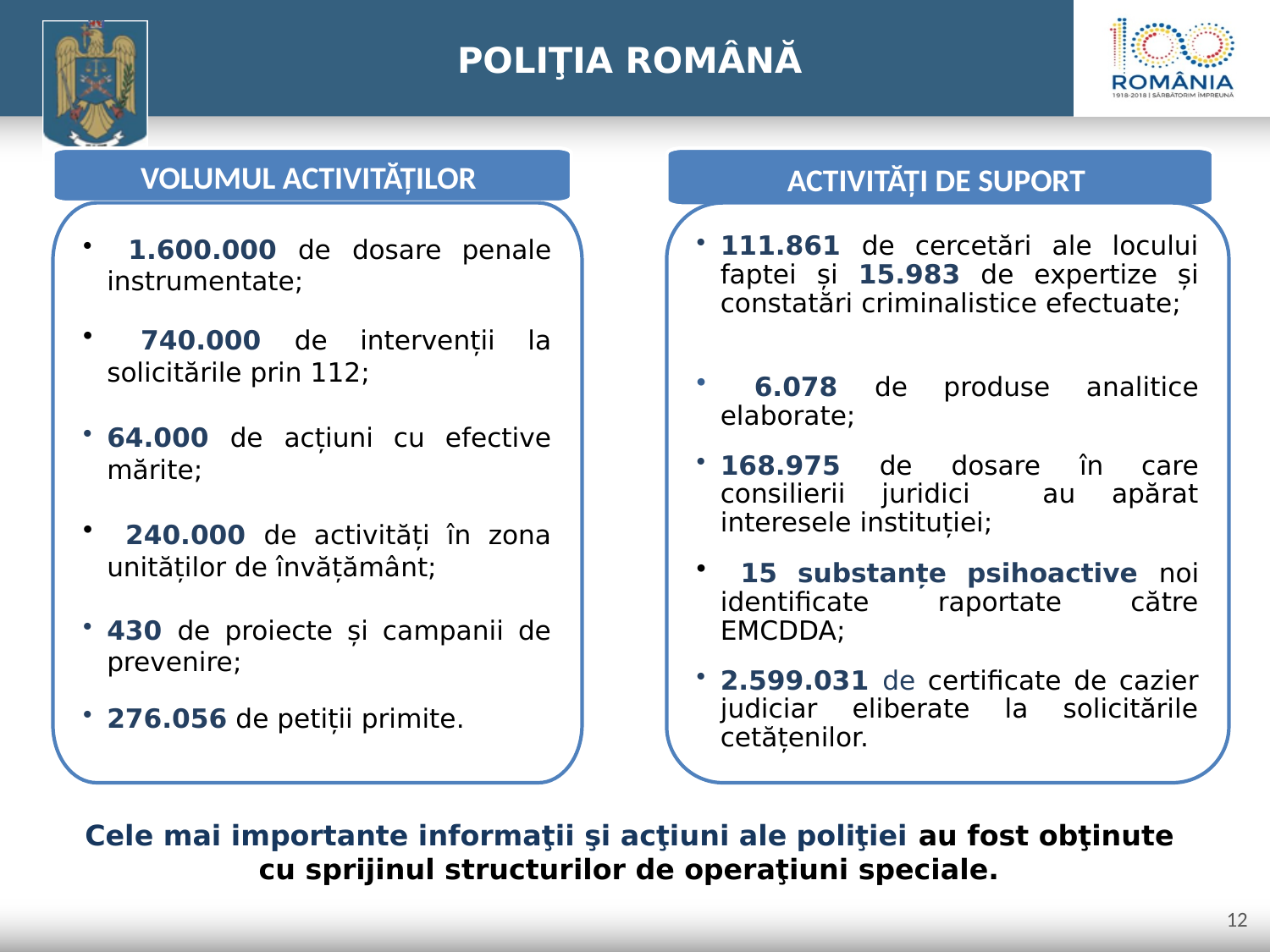

VOLUMUL ACTIVITĂȚILOR
ACTIVITĂȚI DE SUPORT
 1.600.000 de dosare penale instrumentate;

 740.000 de intervenții la solicitările prin 112;

64.000 de acțiuni cu efective mărite;

 240.000 de activități în zona unităților de învățământ;

430 de proiecte și campanii de prevenire;

276.056 de petiții primite.
111.861 de cercetări ale locului faptei și 15.983 de expertize și constatări criminalistice efectuate;

 6.078 de produse analitice elaborate;
168.975 de dosare în care consilierii juridici  au apărat interesele instituției;
 15 substanțe psihoactive noi identificate raportate către EMCDDA;
2.599.031 de certificate de cazier judiciar eliberate la solicitările cetățenilor.
Cele mai importante informaţii şi acţiuni ale poliţiei au fost obţinute cu sprijinul structurilor de operaţiuni speciale.